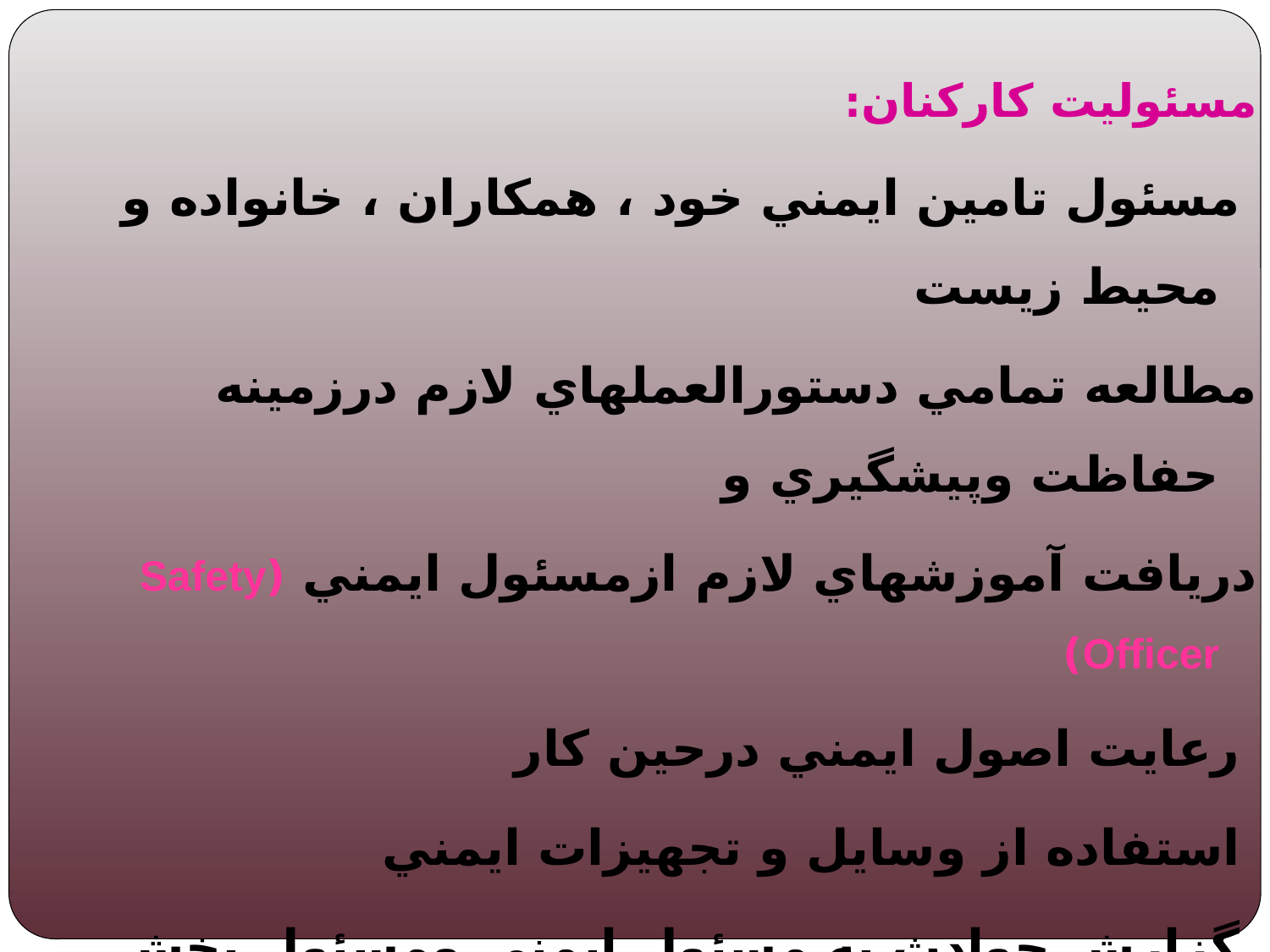

مسئوليت کارکنان:
 مسئول تامين ايمني خود ، همکاران ، خانواده و محيط زيست
مطالعه تمامي دستورالعملهاي لازم درزمينه حفاظت وپيشگيري و
دريافت آموزشهاي لازم ازمسئول ايمني (Safety Officer)
 رعايت اصول ايمني درحين کار
 استفاده از وسايل و تجهيزات ايمني
 گزارش حوادث به مسئول ايمني ومسئول بخش وثبت آن
تهيه فرم مخصوص ودريافت امضاءازکارکنان مبني برآموزش برنامه ايمني، دريافت دستورالعملها واستفاده ازوسايل حفاظتي